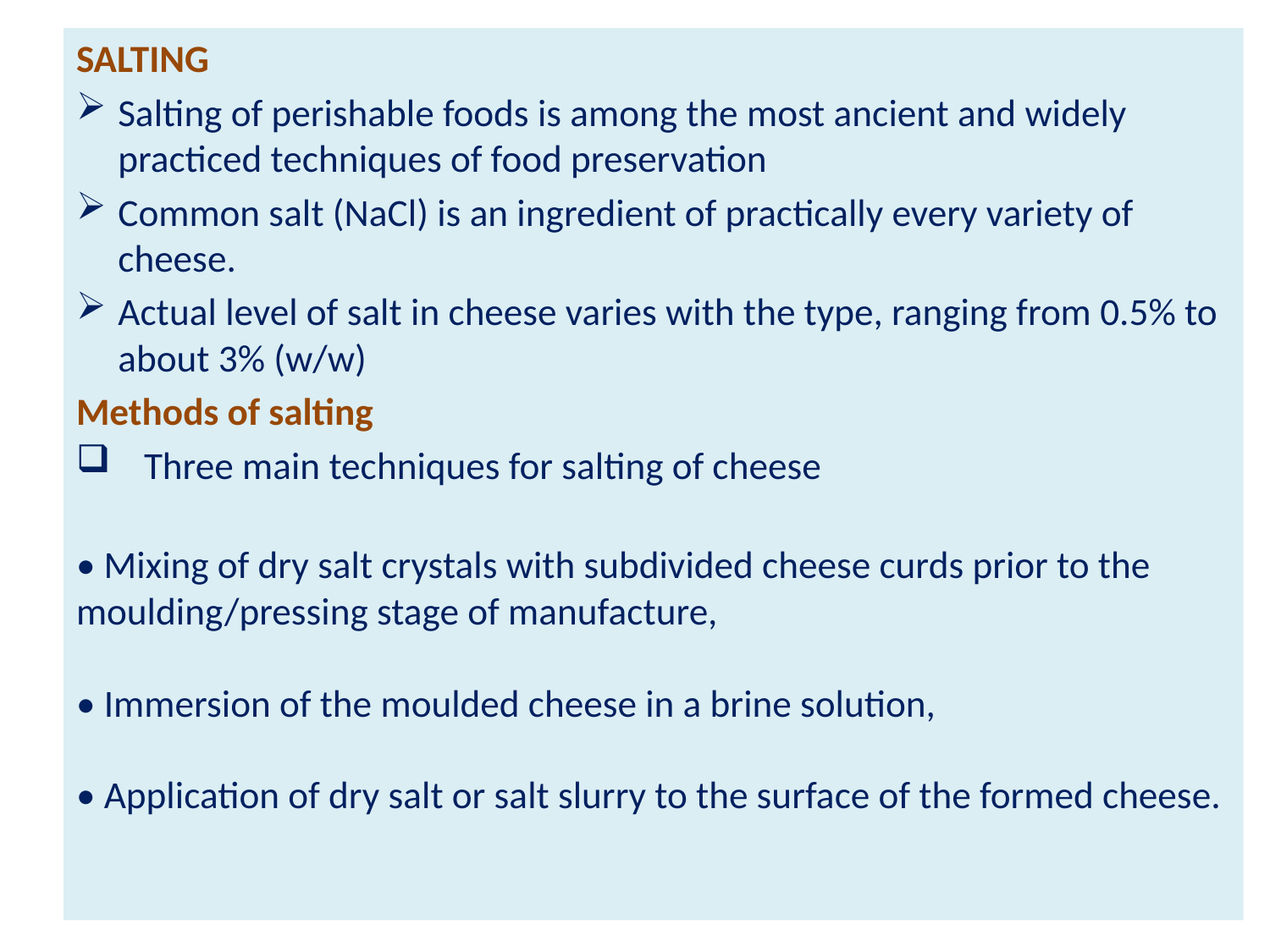

SALTING
Salting of perishable foods is among the most ancient and widely practiced techniques of food preservation
Common salt (NaCl) is an ingredient of practically every variety of cheese.
Actual level of salt in cheese varies with the type, ranging from 0.5% to about 3% (w/w)
Methods of salting
   Three main techniques for salting of cheese
• Mixing of dry salt crystals with subdivided cheese curds prior to the moulding/pressing stage of manufacture,
• Immersion of the moulded cheese in a brine solution,
• Application of dry salt or salt slurry to the surface of the formed cheese.